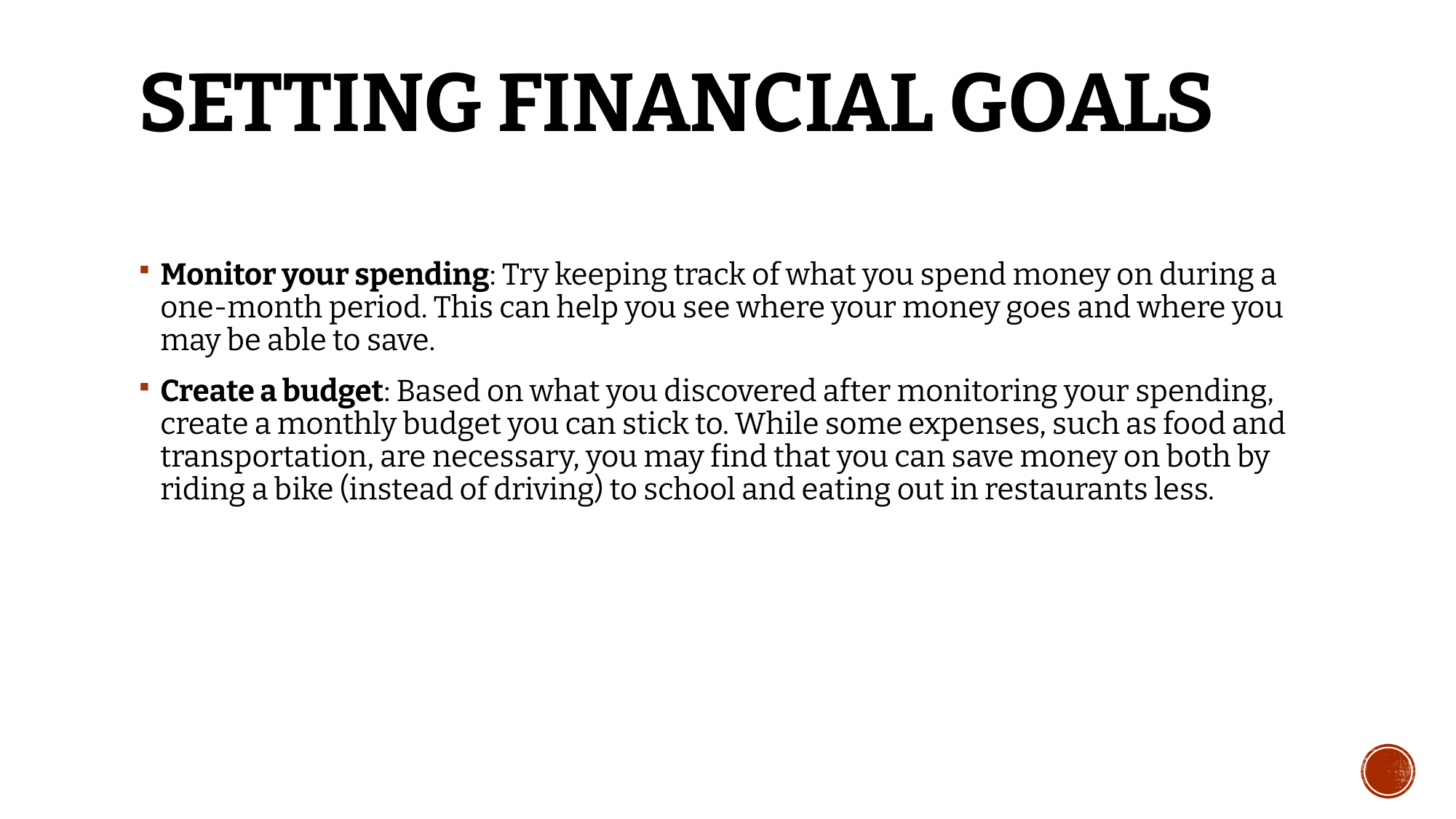

# Setting Financial Goals
Monitor your spending: Try keeping track of what you spend money on during a one-month period. This can help you see where your money goes and where you may be able to save.
Create a budget: Based on what you discovered after monitoring your spending, create a monthly budget you can stick to. While some expenses, such as food and transportation, are necessary, you may find that you can save money on both by riding a bike (instead of driving) to school and eating out in restaurants less.